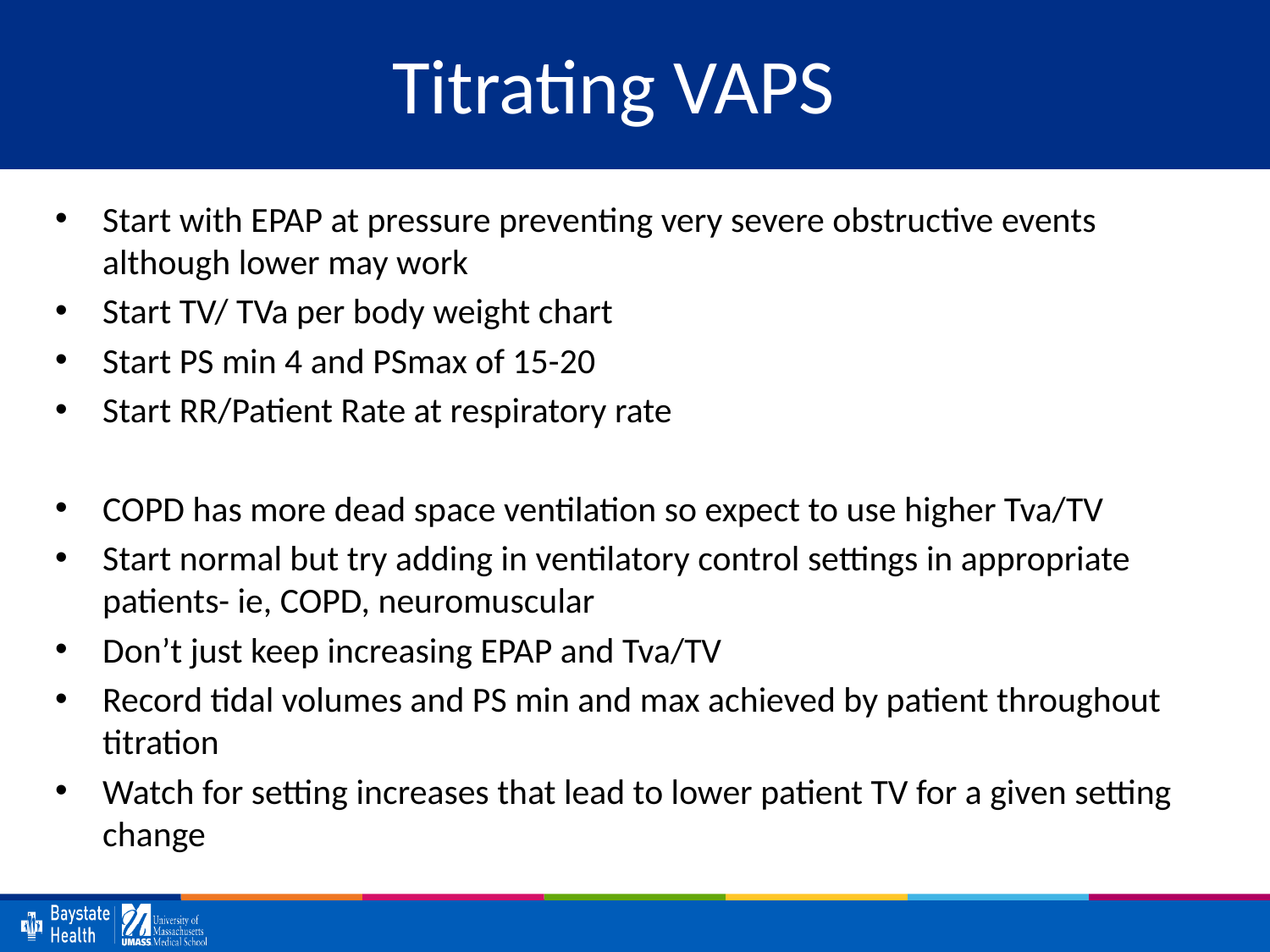

# Titrating VAPS
Start with EPAP at pressure preventing very severe obstructive events although lower may work
Start TV/ TVa per body weight chart
Start PS min 4 and PSmax of 15-20
Start RR/Patient Rate at respiratory rate

COPD has more dead space ventilation so expect to use higher Tva/TV
Start normal but try adding in ventilatory control settings in appropriate patients- ie, COPD, neuromuscular
Don’t just keep increasing EPAP and Tva/TV
Record tidal volumes and PS min and max achieved by patient throughout titration
Watch for setting increases that lead to lower patient TV for a given setting change